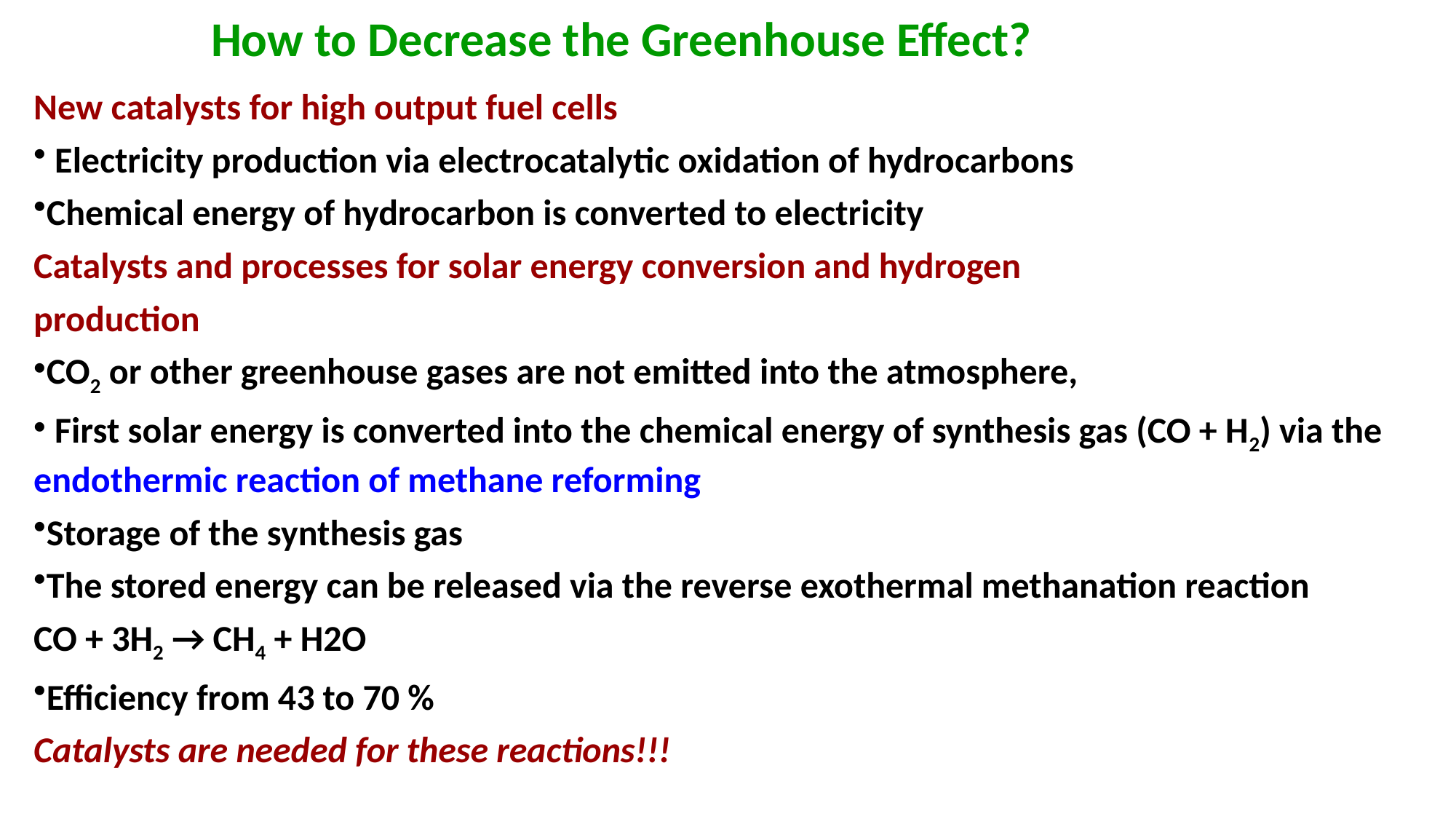

# How to Decrease the Greenhouse Effect?
New catalysts for high output fuel cells
 Electricity production via electrocatalytic oxidation of hydrocarbons
Chemical energy of hydrocarbon is converted to electricity
Catalysts and processes for solar energy conversion and hydrogen
production
CO2 or other greenhouse gases are not emitted into the atmosphere,
 First solar energy is converted into the chemical energy of synthesis gas (CO + H2) via the endothermic reaction of methane reforming
Storage of the synthesis gas
The stored energy can be released via the reverse exothermal methanation reaction
CO + 3H2 → CH4 + H2O
Efficiency from 43 to 70 %
Catalysts are needed for these reactions!!!